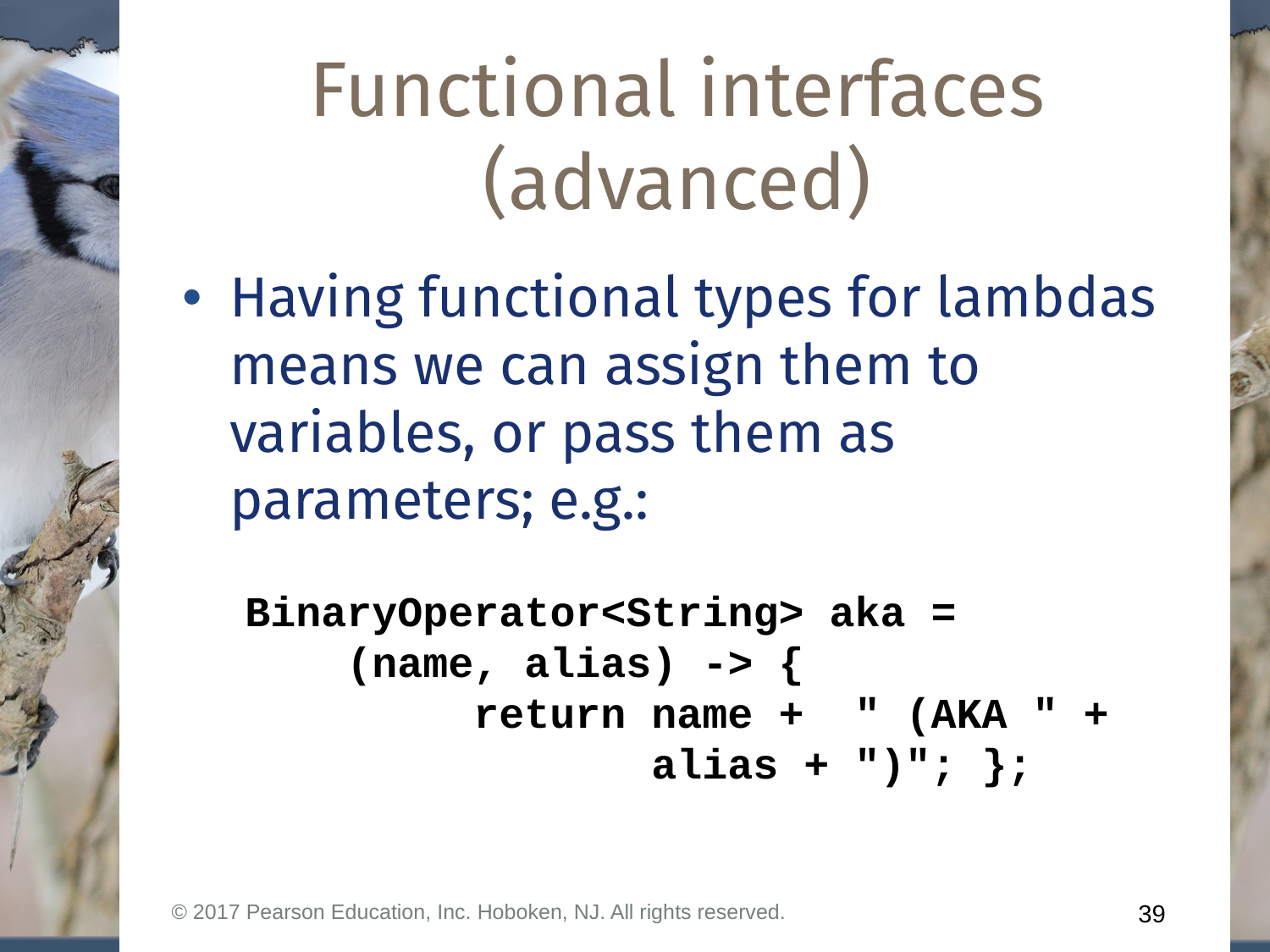

# Functional interfaces (advanced)
Having functional types for lambdas means we can assign them to variables, or pass them as parameters; e.g.:
BinaryOperator<String> aka =
    (name, alias) -> {
         return name +  " (AKA " +
                alias + ")"; };
© 2017 Pearson Education, Inc. Hoboken, NJ. All rights reserved.